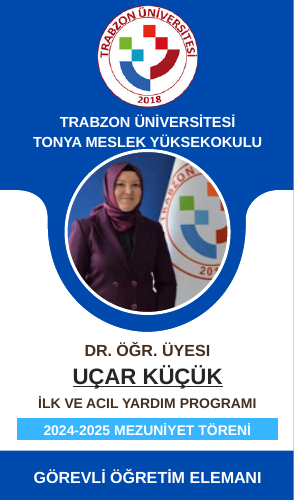

TRABZON ÜNİVERSİTESİ
TONYA MESLEK YÜKSEKOKULU

DR. ÖĞR. ÜYESI
UÇAR KÜÇÜK
İLK VE ACIL YARDIM PROGRAMI

2024-2025 MEZUNİYET TÖRENİ
GÖREVLİ ÖĞRETİM ELEMANI